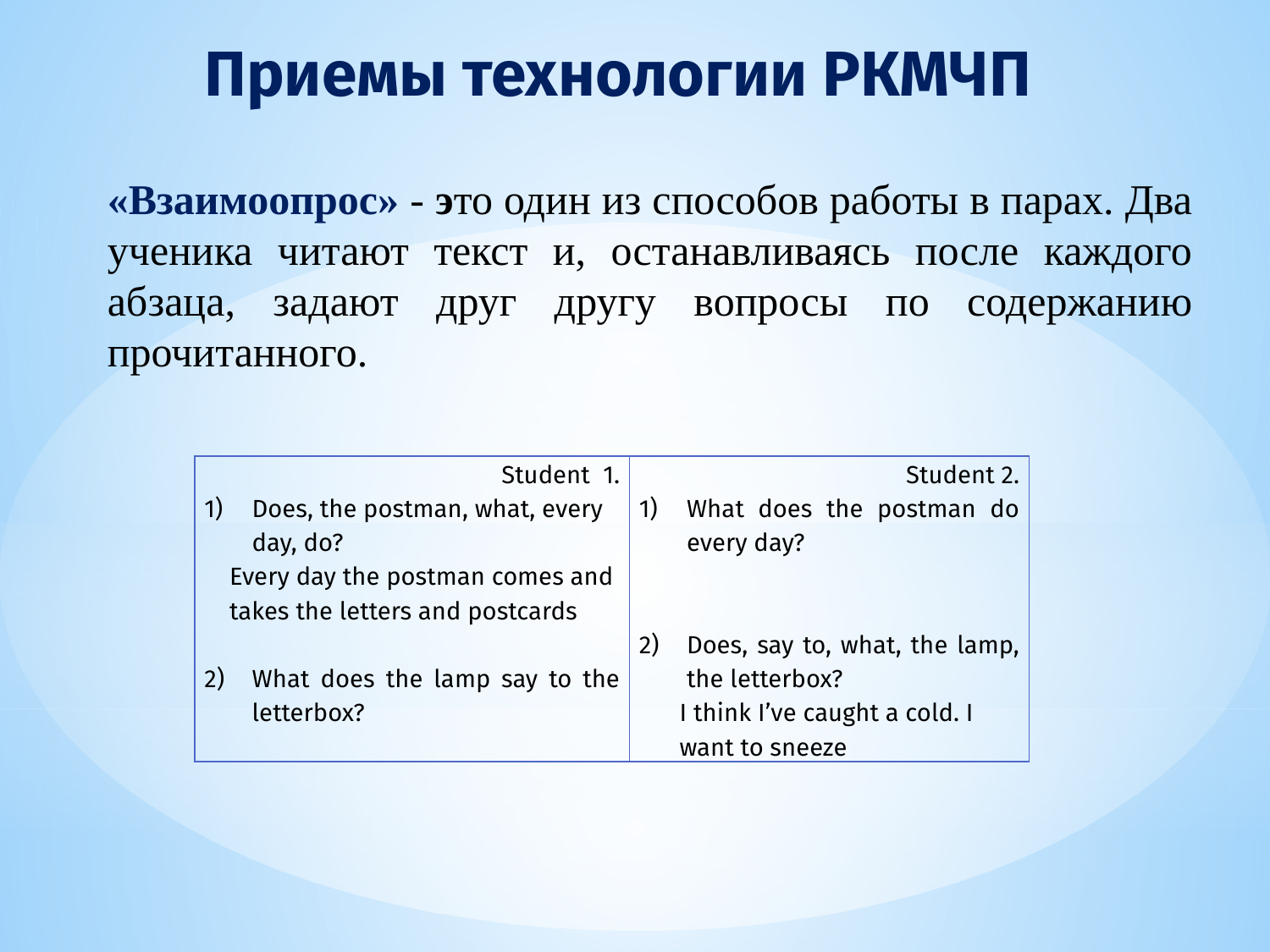

Приемы технологии РКМЧП
«Взаимоопрос» - это один из способов работы в парах. Два ученика читают текст и, останавливаясь после каждого абзаца, задают друг другу вопросы по содержанию прочитанного.
| Student 1. Does, the postman, what, every day, do? Every day the postman comes and takes the letters and postcards   What does the lamp say to the letterbox? | Student 2. What does the postman do every day?     Does, say to, what, the lamp, the letterbox? I think I’ve caught a cold. I want to sneeze |
| --- | --- |